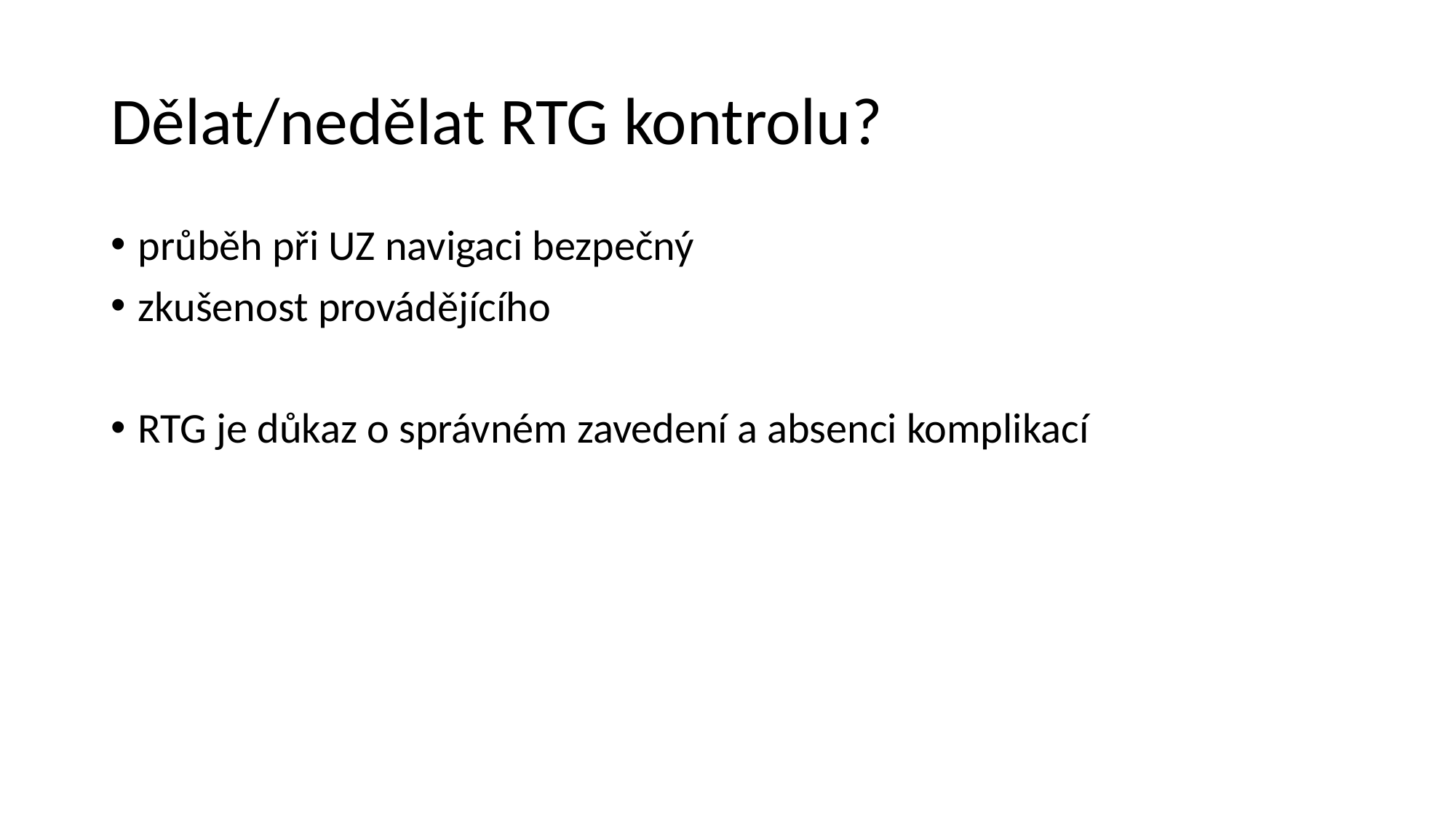

# Dělat/nedělat RTG kontrolu?
průběh při UZ navigaci bezpečný
zkušenost provádějícího

RTG je důkaz o správném zavedení a absenci komplikací